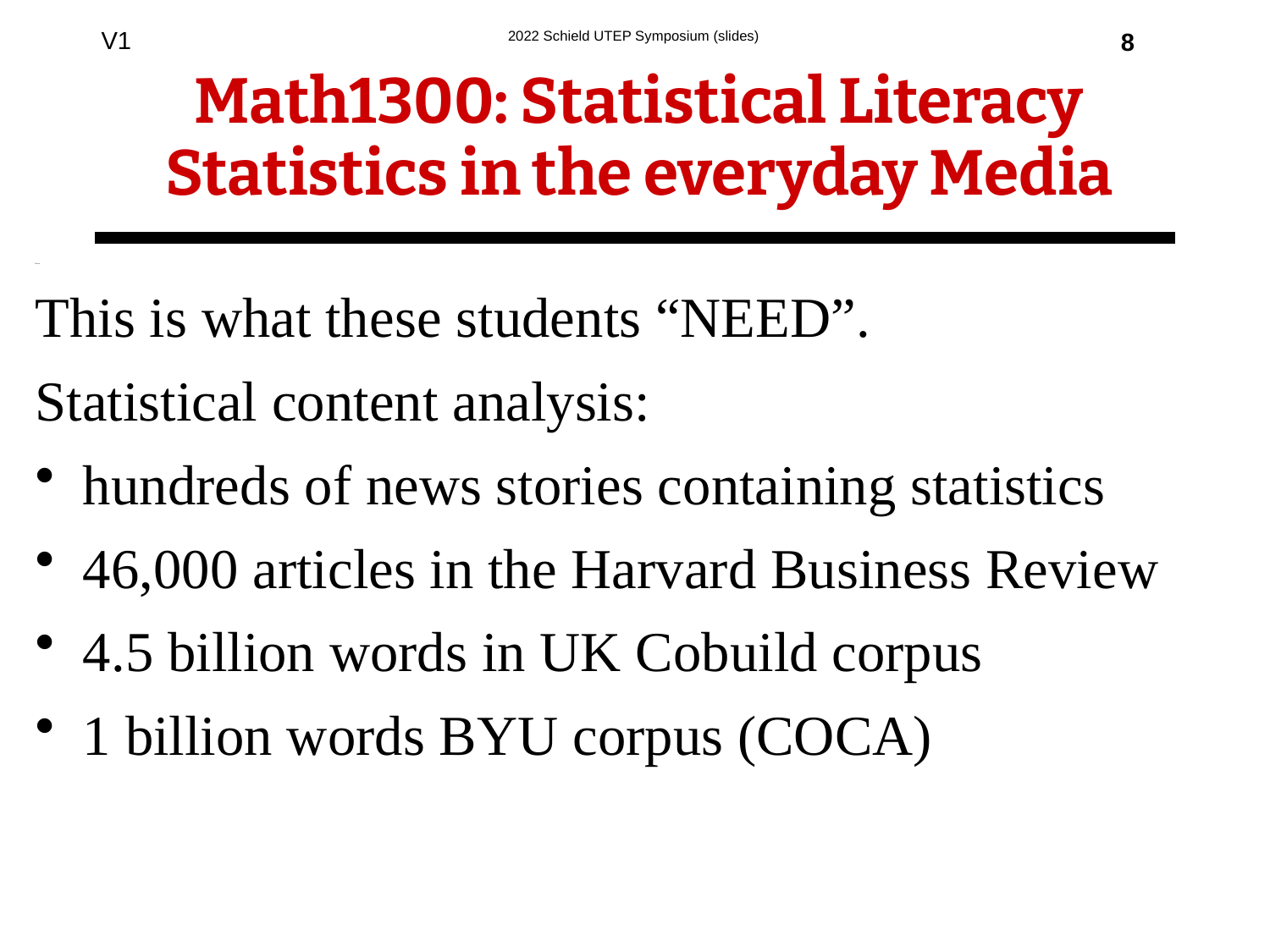

8
# Math1300: Statistical Literacy Statistics in the everyday Media

Resear
This is what these students “NEED”.
Statistical content analysis:
hundreds of news stories containing statistics
46,000 articles in the Harvard Business Review
4.5 billion words in UK Cobuild corpus
1 billion words BYU corpus (COCA)